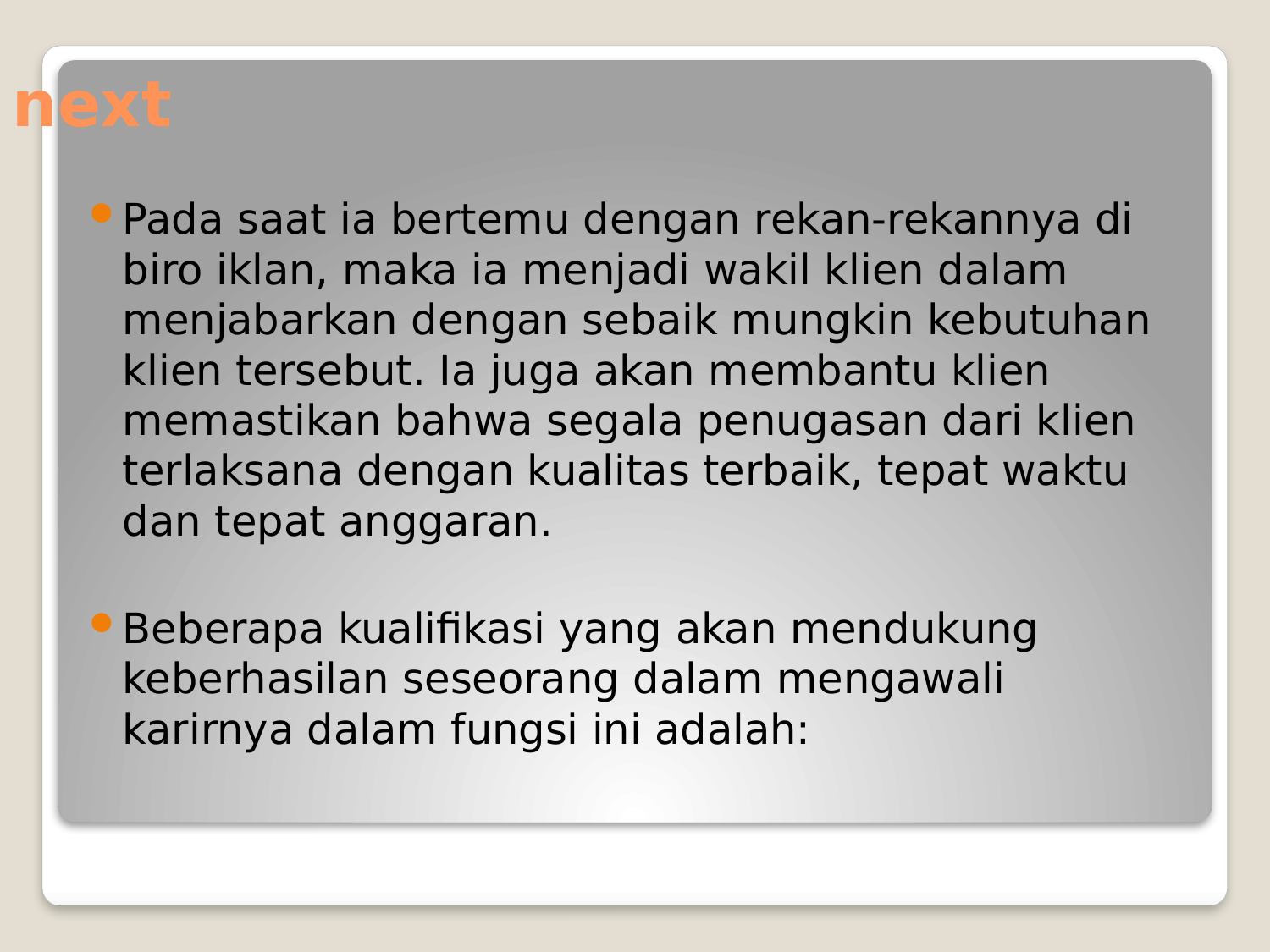

# next
Pada saat ia bertemu dengan rekan-rekannya di biro iklan, maka ia menjadi wakil klien dalam menjabarkan dengan sebaik mungkin kebutuhan klien tersebut. Ia juga akan membantu klien memastikan bahwa segala penugasan dari klien terlaksana dengan kualitas terbaik, tepat waktu dan tepat anggaran.

Beberapa kualifikasi yang akan mendukung keberhasilan seseorang dalam mengawali karirnya dalam fungsi ini adalah: